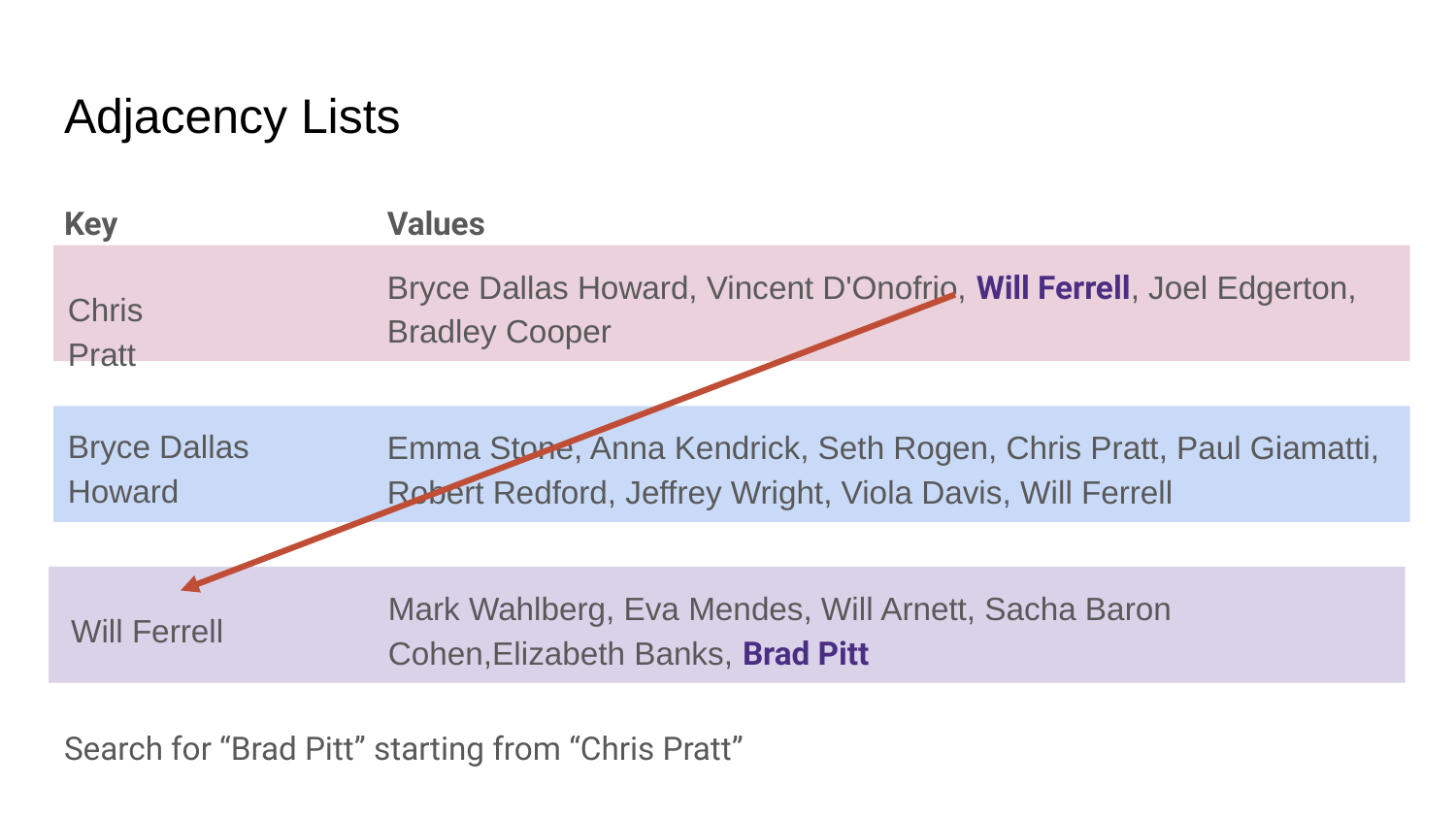

# Adjacency Lists
Key

Values

Bryce Dallas Howard, Vincent D'Onofrio, Will Ferrell, Joel Edgerton, Bradley Cooper
Chris Pratt

Bryce Dallas Howard
Emma Stone, Anna Kendrick, Seth Rogen, Chris Pratt, Paul Giamatti, Robert Redford, Jeffrey Wright, Viola Davis, Will Ferrell

Mark Wahlberg, Eva Mendes, Will Arnett, Sacha Baron Cohen,Elizabeth Banks, Brad Pitt
Will Ferrell
Search for “Brad Pitt” starting from “Chris Pratt”